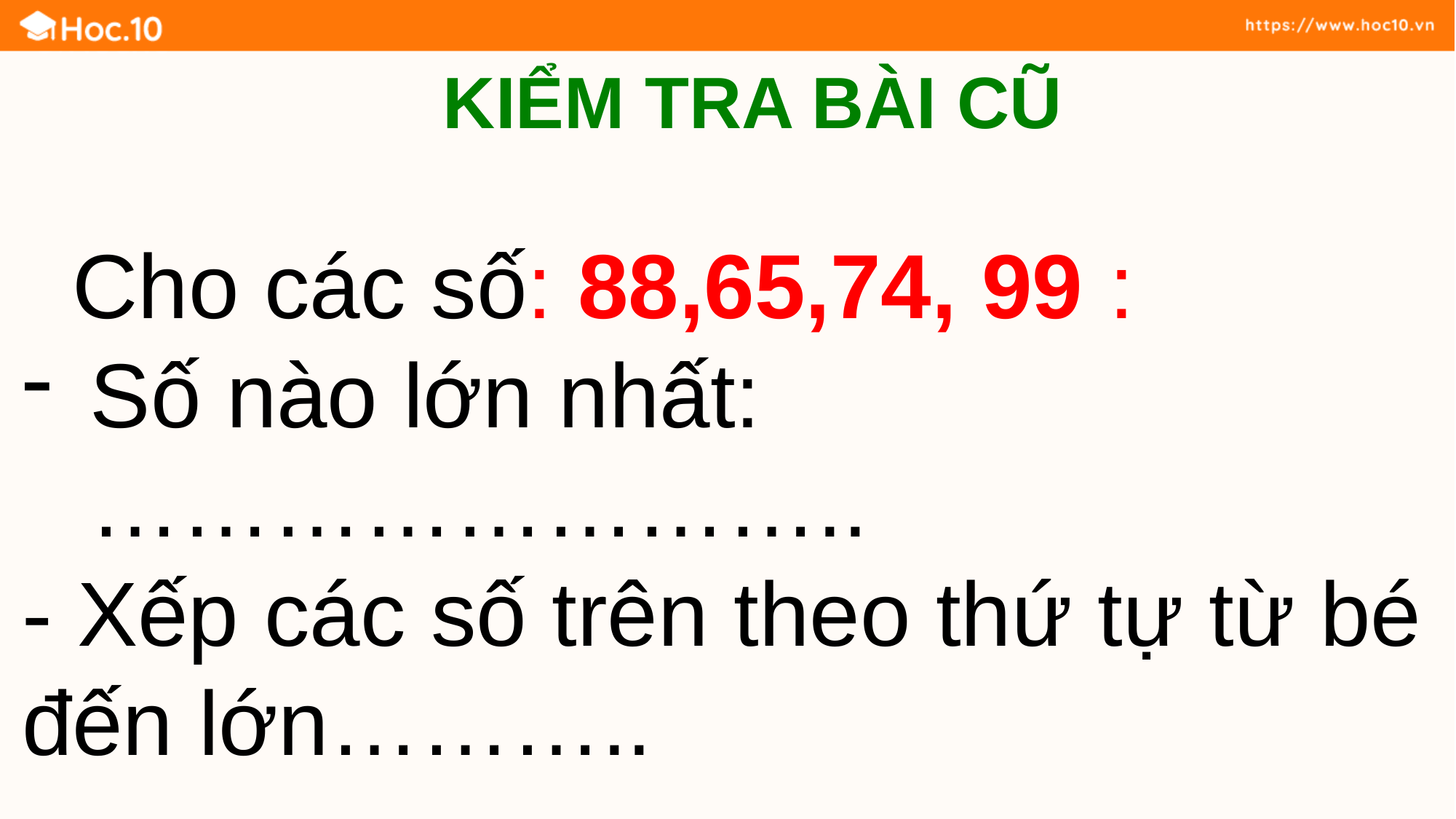

KIỂM TRA BÀI CŨ
  Cho các số: 88,65,74, 99 :
Số nào lớn nhất:……………………..
- Xếp các số trên theo thứ tự từ bé đến lớn………..